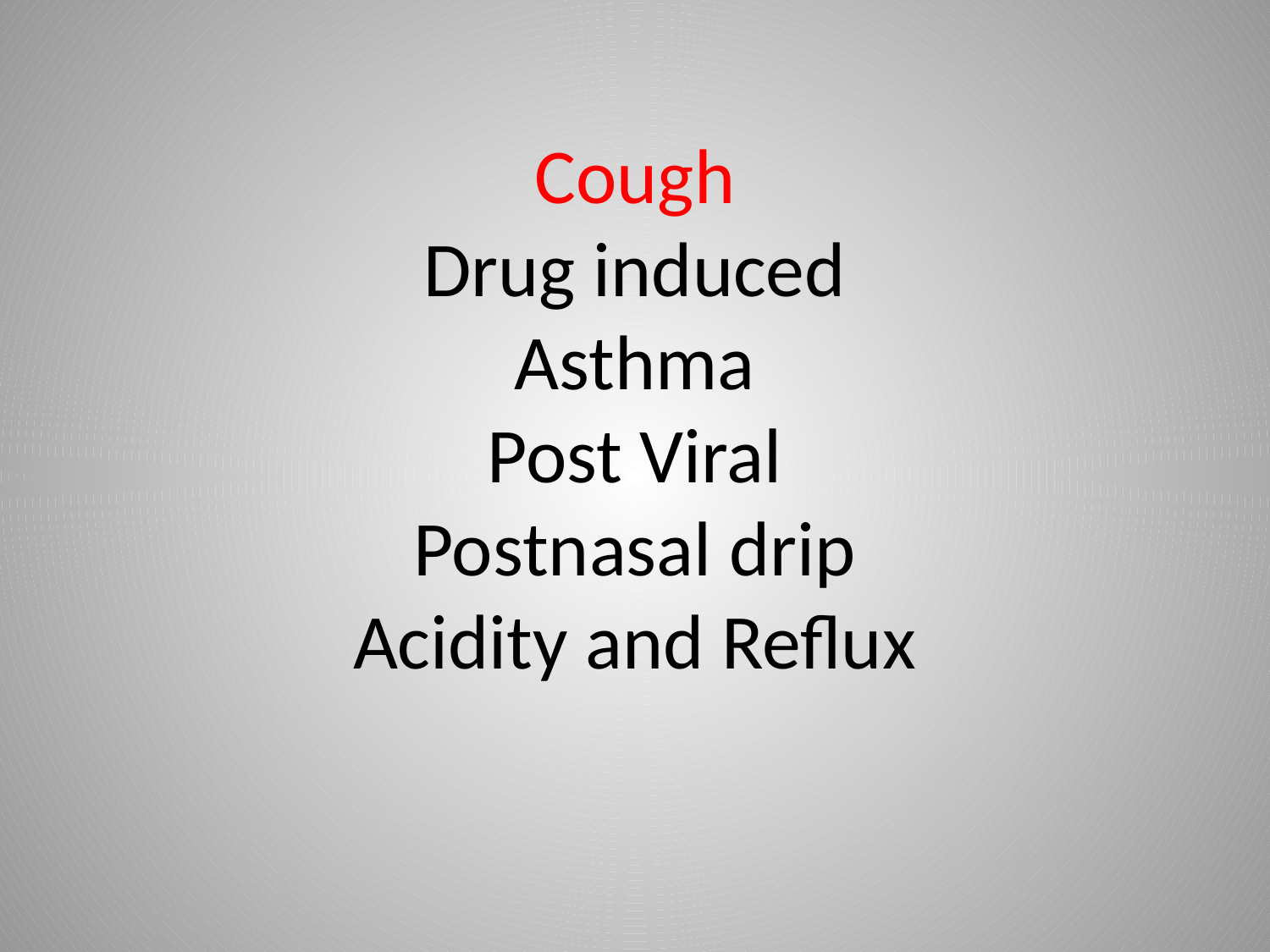

# Cough Drug induced Asthma Post Viral Postnasal drip Acidity and Reflux